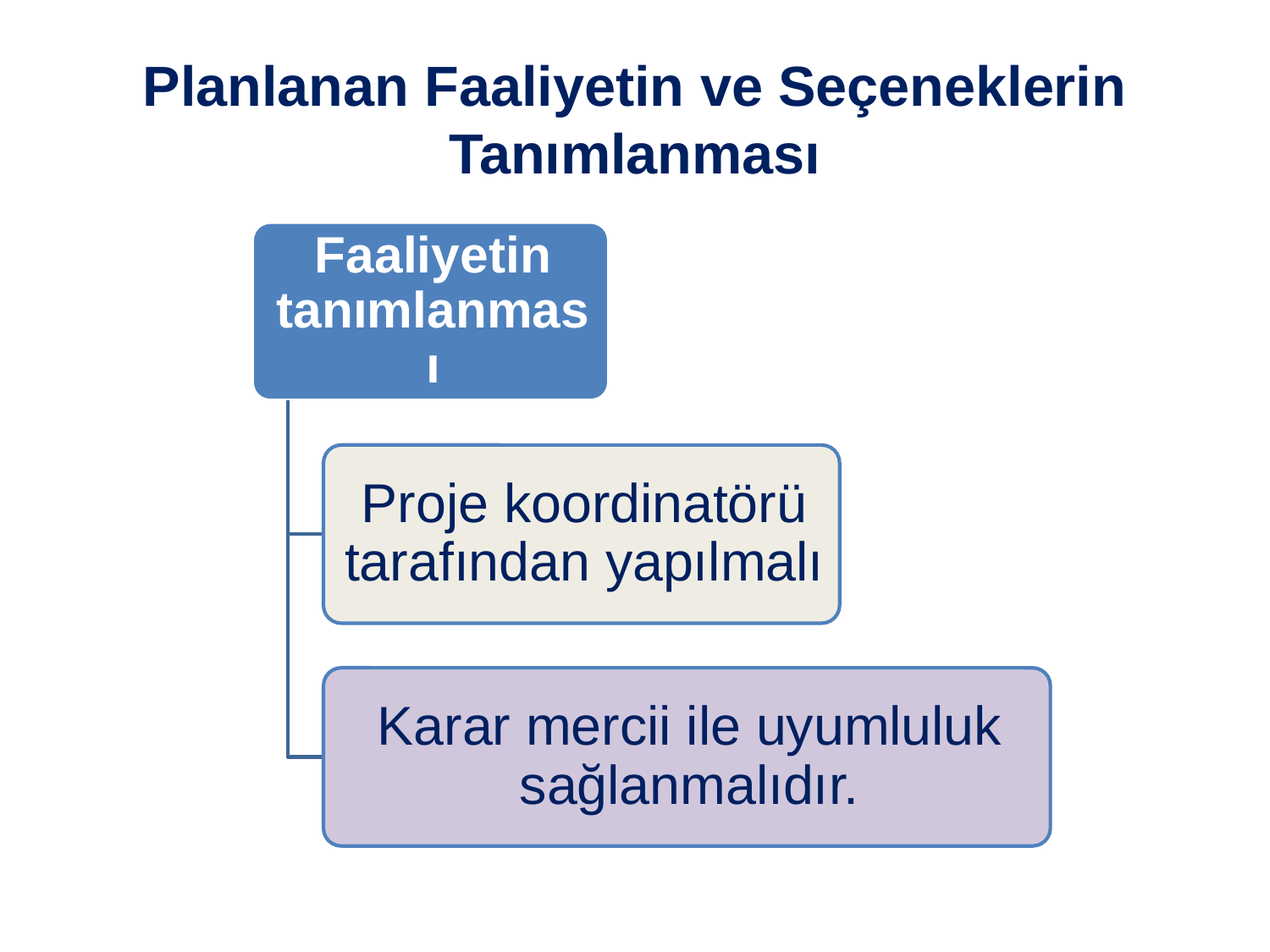

# Planlanan Faaliyetin ve Seçeneklerin Tanımlanması
Faaliyetin tanımlanması
Proje koordinatörü tarafından yapılmalı
Karar mercii ile uyumluluk sağlanmalıdır.